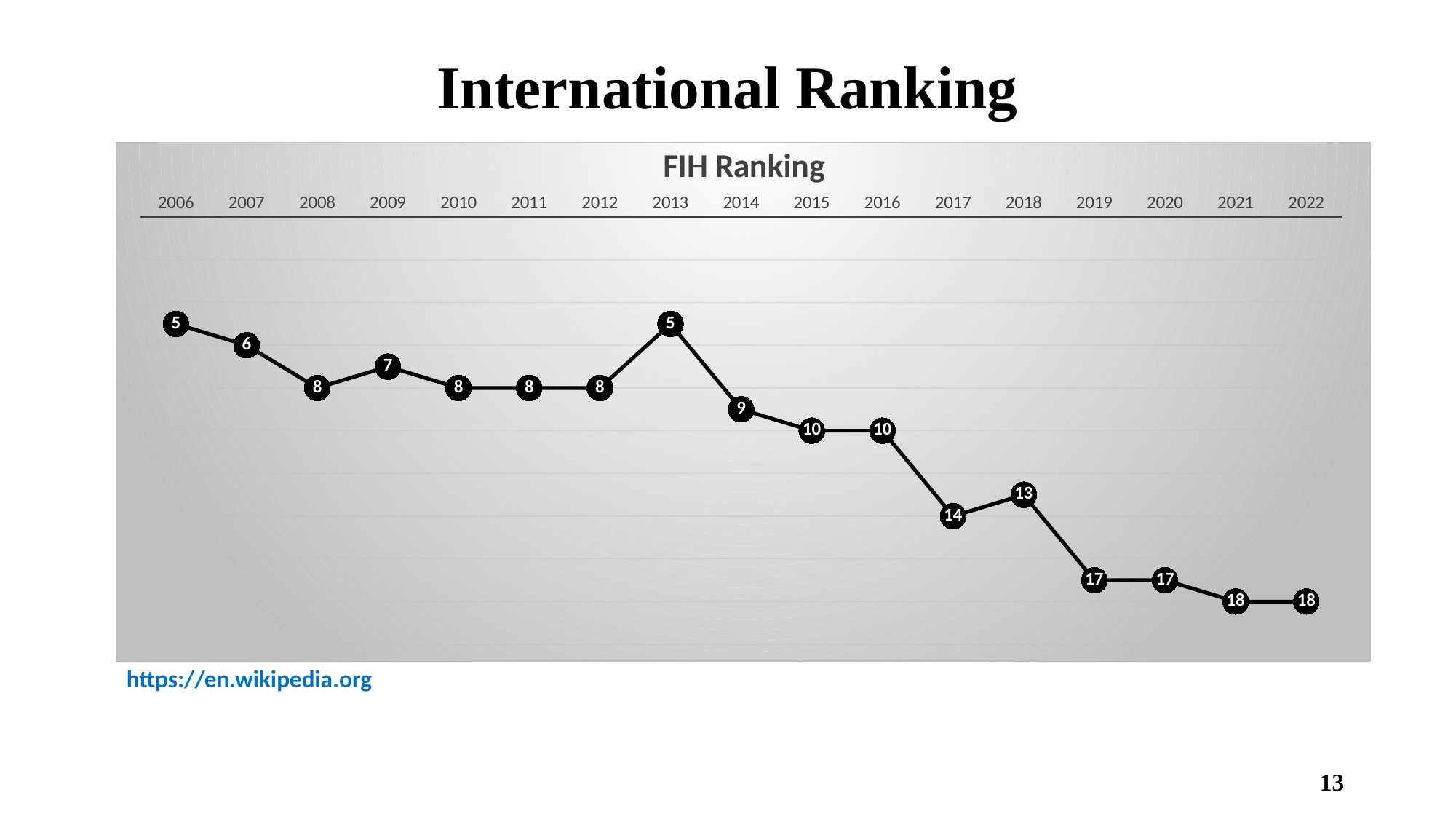

# International Ranking

### Chart: FIH Ranking

| Category | FIH Ranking |
|---|---|
| 2022 | 18.0 |
| 2021 | 18.0 |
| 2020 | 17.0 |
| 2019 | 17.0 |
| 2018 | 13.0 |
| 2017 | 14.0 |
| 2016 | 10.0 |
| 2015 | 10.0 |
| 2014 | 9.0 |
| 2013 | 5.0 |
| 2012 | 8.0 |
| 2011 | 8.0 |
| 2010 | 8.0 |
| 2009 | 7.0 |
| 2008 | 8.0 |
| 2007 | 6.0 |
| 2006 | 5.0 |
https://en.wikipedia.org
13